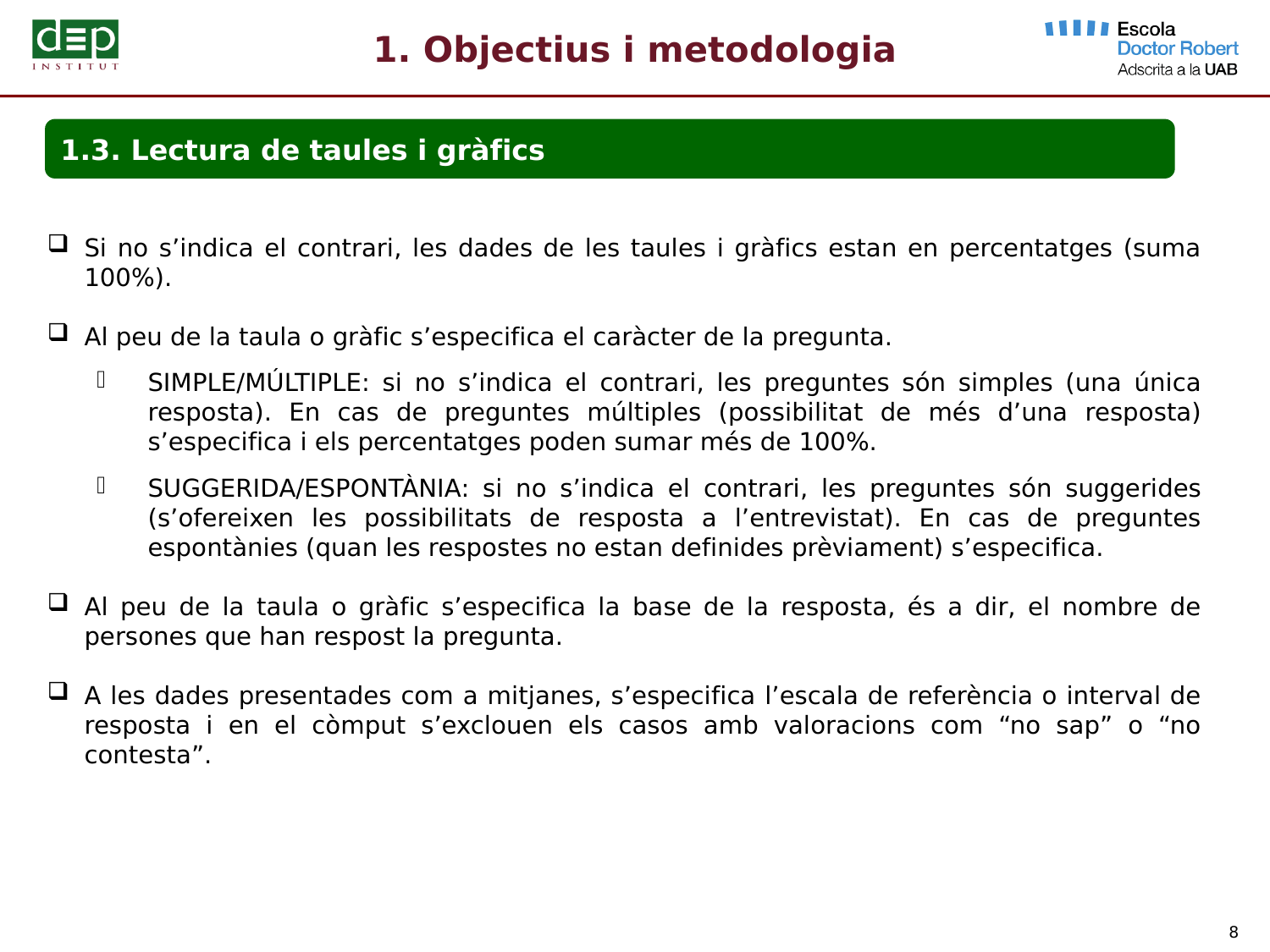

1. Objectius i metodologia
1.3. Lectura de taules i gràfics

Si no s’indica el contrari, les dades de les taules i gràfics estan en percentatges (suma 100%).

Al peu de la taula o gràfic s’especifica el caràcter de la pregunta.

SIMPLE/MÚLTIPLE: si no s’indica el contrari, les preguntes són simples (una única resposta). En cas de preguntes múltiples (possibilitat de més d’una resposta) s’especifica i els percentatges poden sumar més de 100%.

SUGGERIDA/ESPONTÀNIA: si no s’indica el contrari, les preguntes són suggerides (s’ofereixen les possibilitats de resposta a l’entrevistat). En cas de preguntes espontànies (quan les respostes no estan definides prèviament) s’especifica.

Al peu de la taula o gràfic s’especifica la base de la resposta, és a dir, el nombre de persones que han respost la pregunta.

A les dades presentades com a mitjanes, s’especifica l’escala de referència o interval de resposta i en el còmput s’exclouen els casos amb valoracions com “no sap” o “no contesta”.

8